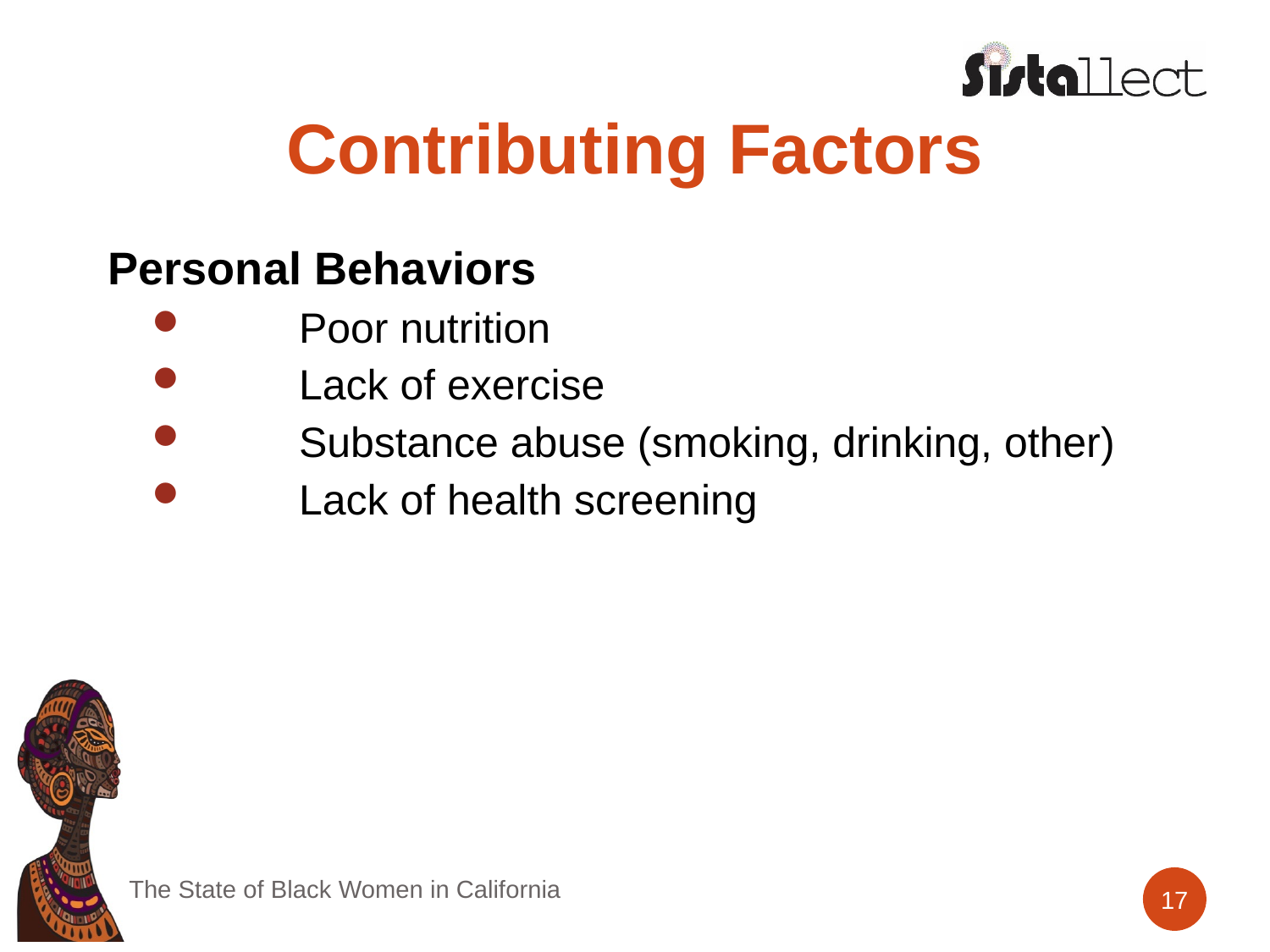

# Contributing Factors
Personal Behaviors
Poor nutrition
Lack of exercise
Substance abuse (smoking, drinking, other)
Lack of health screening

The State of Black Women in California
17